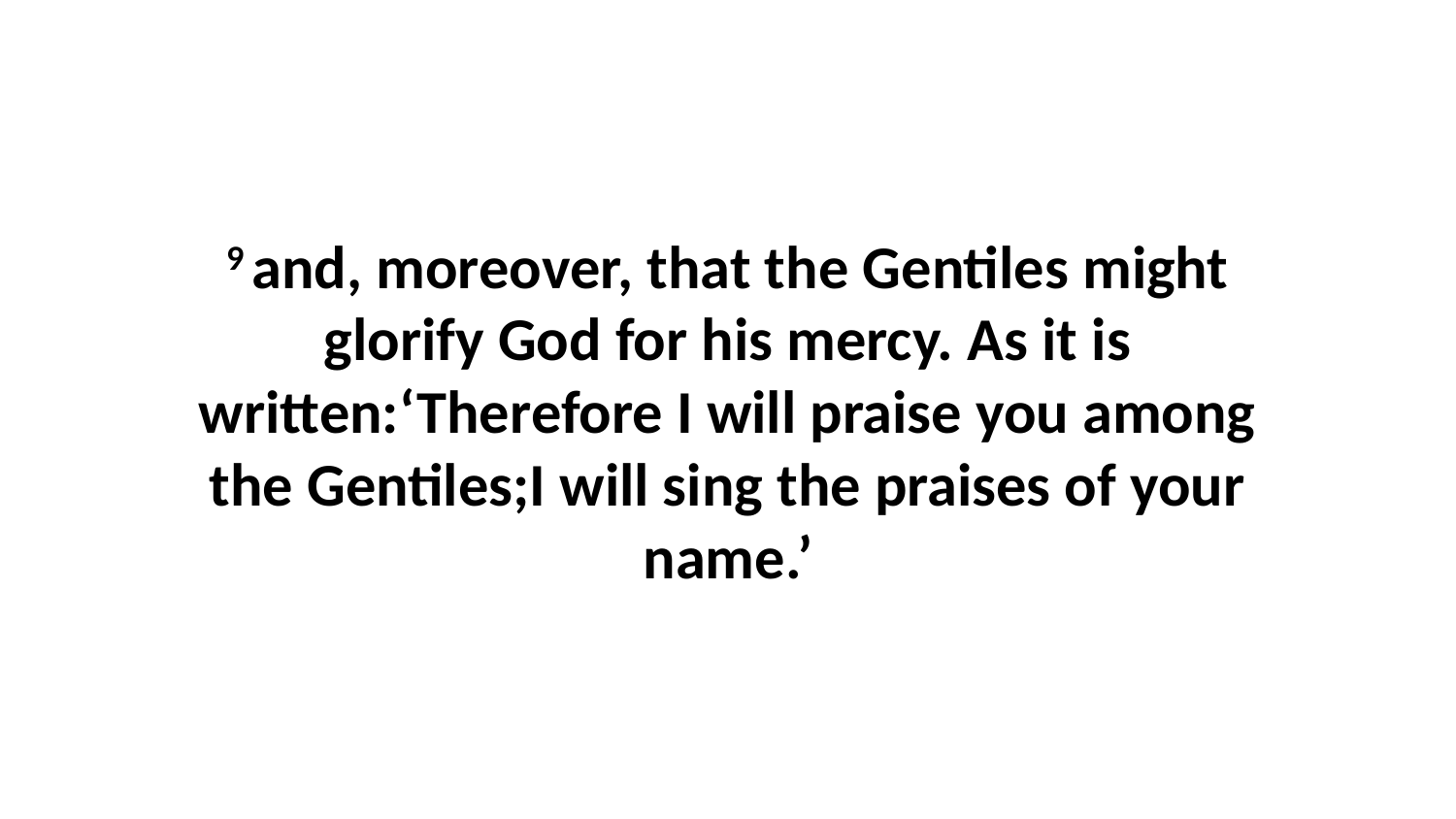

9 and, moreover, that the Gentiles might glorify God for his mercy. As it is written:‘Therefore I will praise you among the Gentiles;I will sing the praises of your name.’